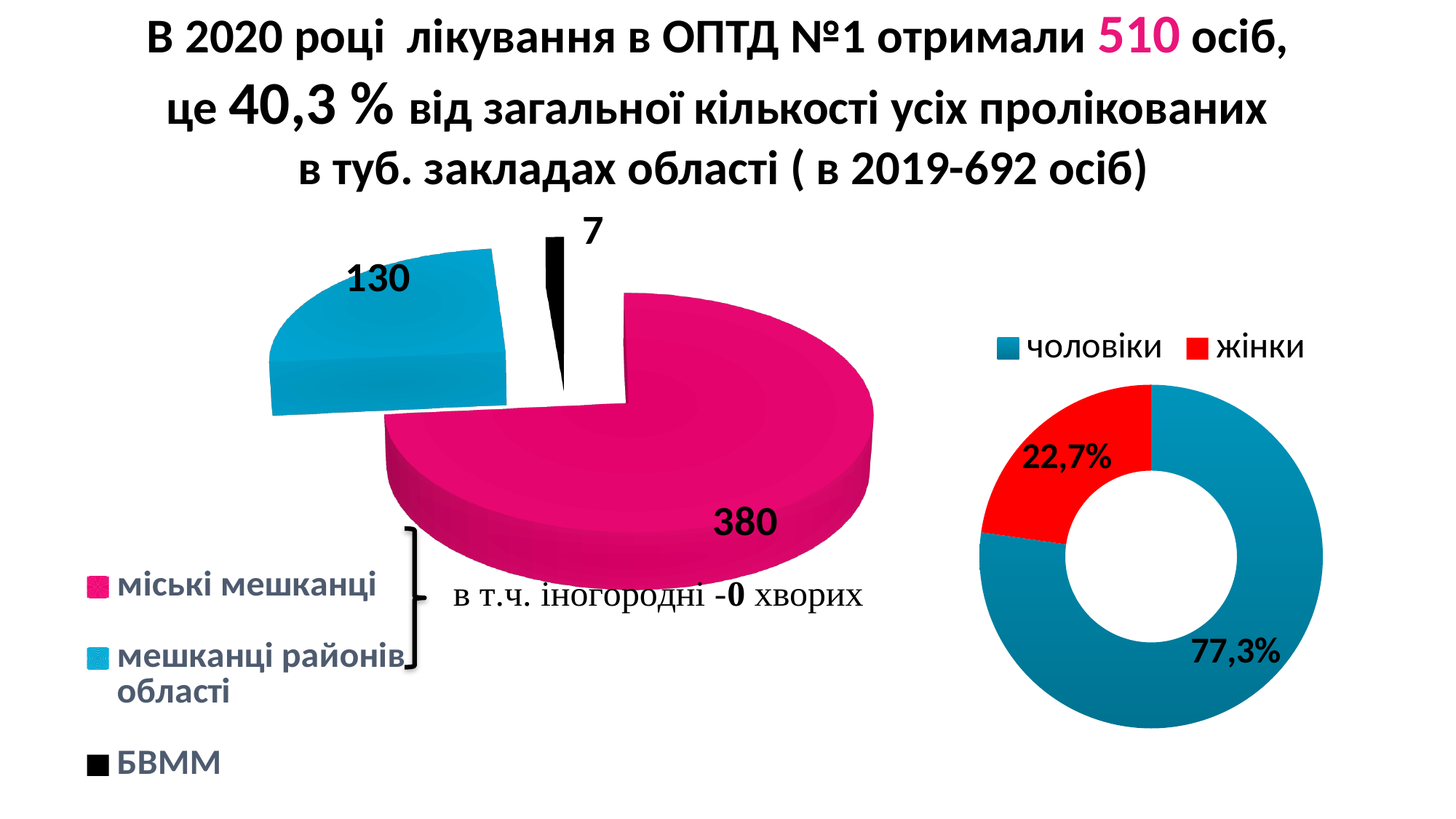

# В 2020 році  лікування в ОПТД №1 отримали 510 осіб, це 40,3 % від загальної кількості усіх пролікованих в туб. закладах області ( в 2019-692 осіб)

[unsupported chart]

### Chart

| Category | Продажи |
|---|---|
| чоловіки | 394.0 |
| жінки | 116.0 |